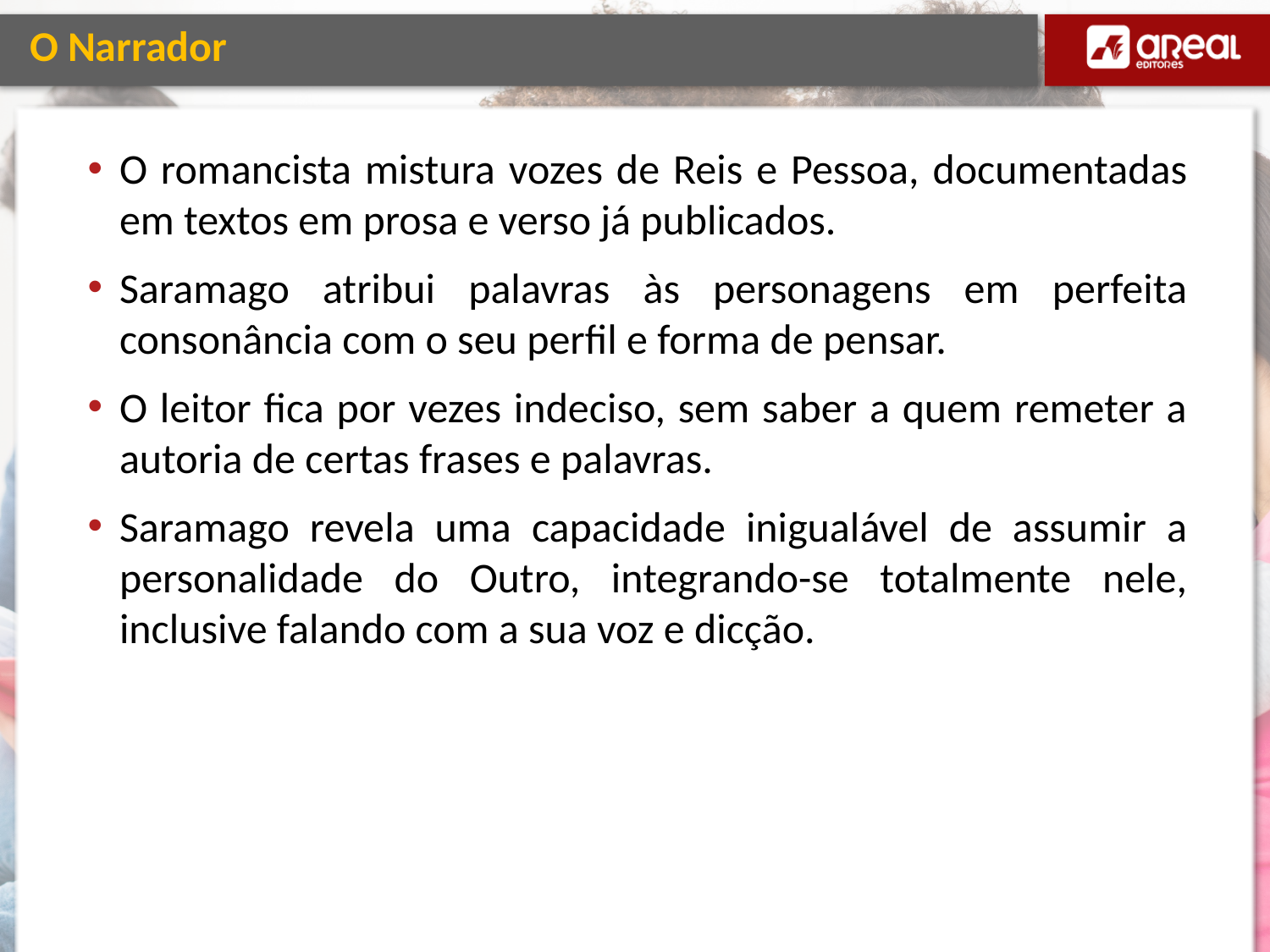

# O Narrador
O romancista mistura vozes de Reis e Pessoa, documentadas em textos em prosa e verso já publicados.
Saramago atribui palavras às personagens em perfeita consonância com o seu perfil e forma de pensar.
O leitor fica por vezes indeciso, sem saber a quem remeter a autoria de certas frases e palavras.
Saramago revela uma capacidade inigualável de assumir a personalidade do Outro, integrando-se totalmente nele, inclusive falando com a sua voz e dicção.